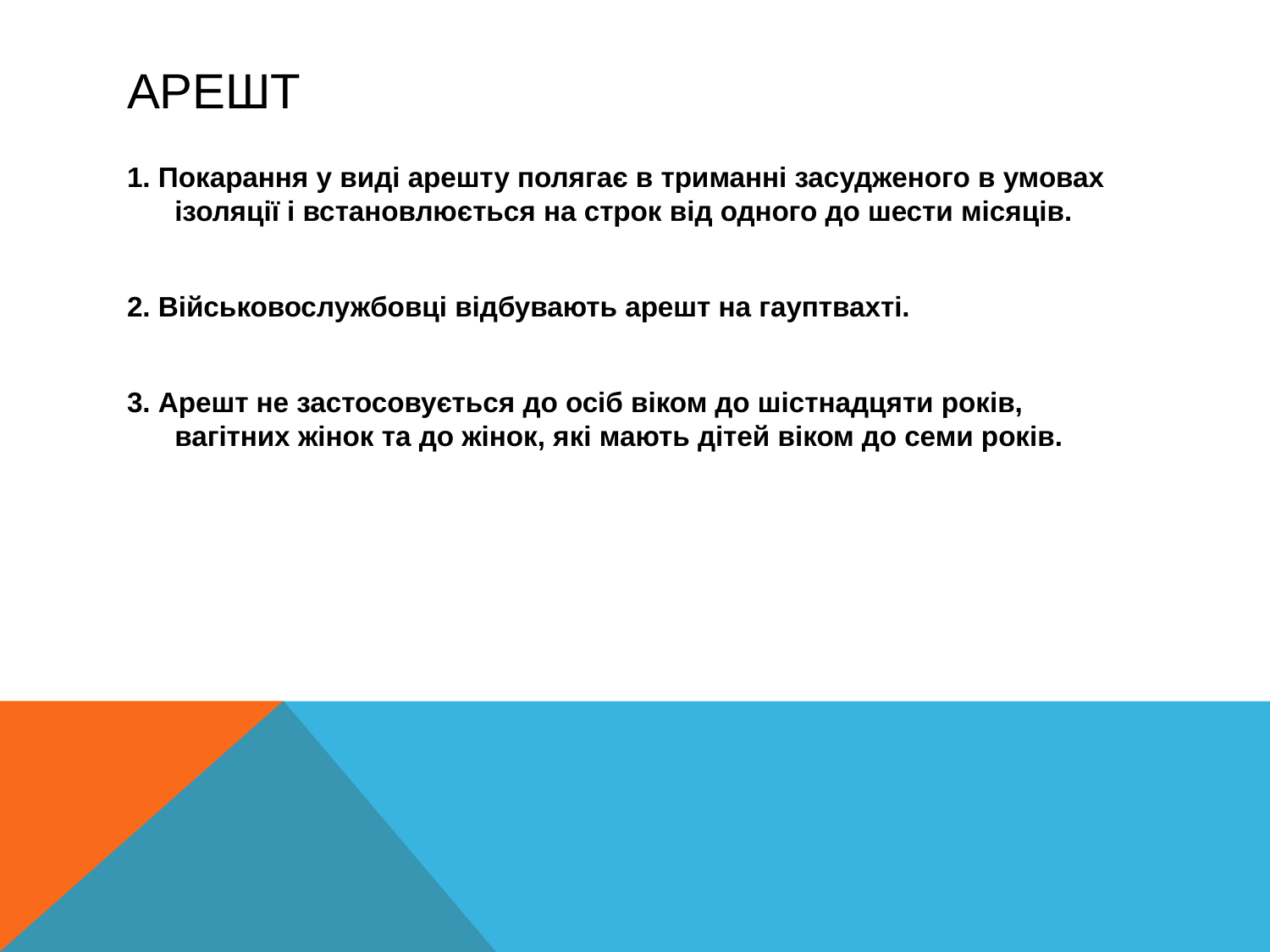

# арешт
1. Покарання у виді арешту полягає в триманні засудженого в умовах ізоляції і встановлюється на строк від одного до шести місяців.

2. Військовослужбовці відбувають арешт на гауптвахті.

3. Арешт не застосовується до осіб віком до шістнадцяти років, вагітних жінок та до жінок, які мають дітей віком до семи років.